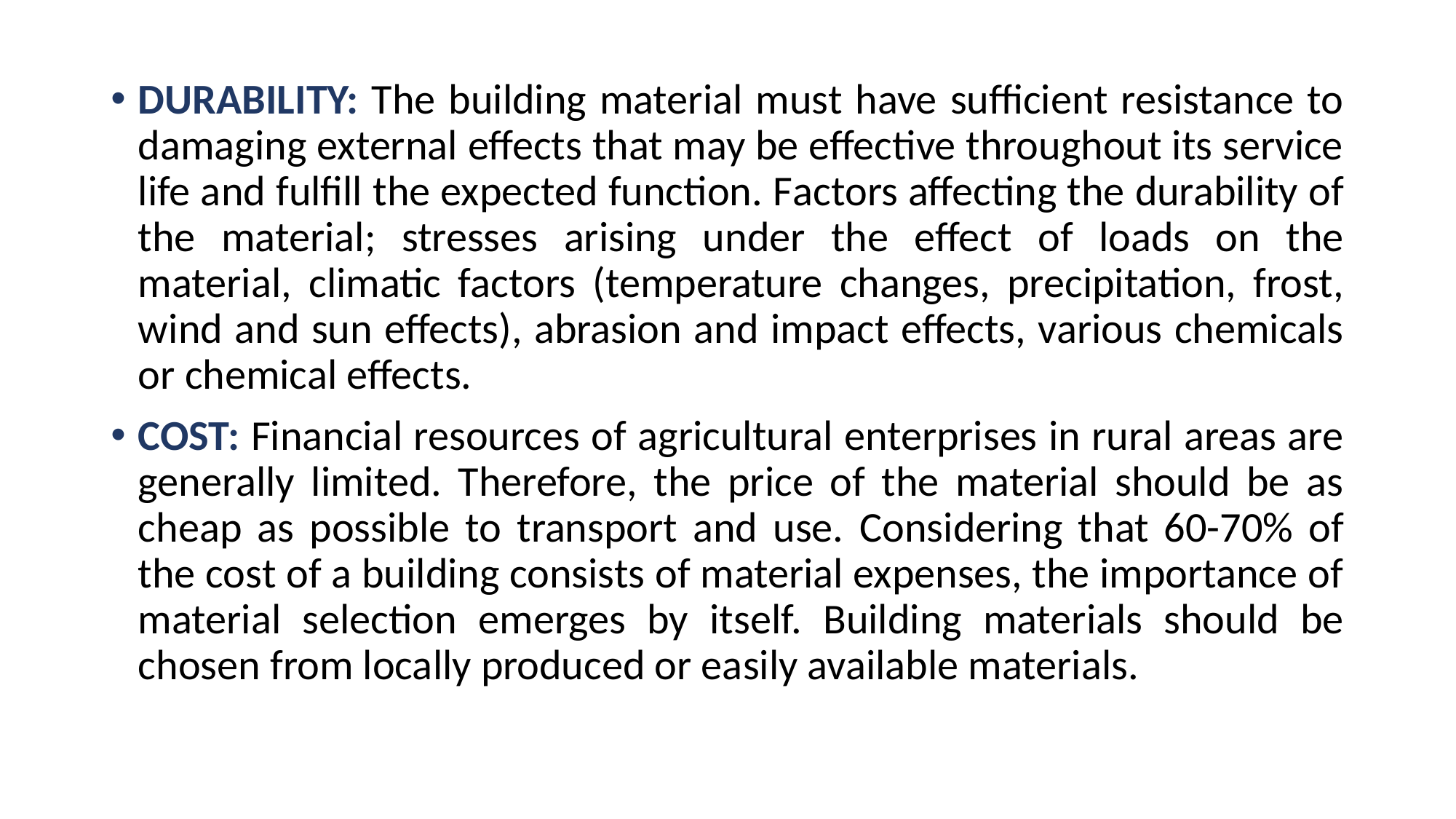

DURABILITY: The building material must have sufficient resistance to damaging external effects that may be effective throughout its service life and fulfill the expected function. Factors affecting the durability of the material; stresses arising under the effect of loads on the material, climatic factors (temperature changes, precipitation, frost, wind and sun effects), abrasion and impact effects, various chemicals or chemical effects.
COST: Financial resources of agricultural enterprises in rural areas are generally limited. Therefore, the price of the material should be as cheap as possible to transport and use. Considering that 60-70% of the cost of a building consists of material expenses, the importance of material selection emerges by itself. Building materials should be chosen from locally produced or easily available materials.